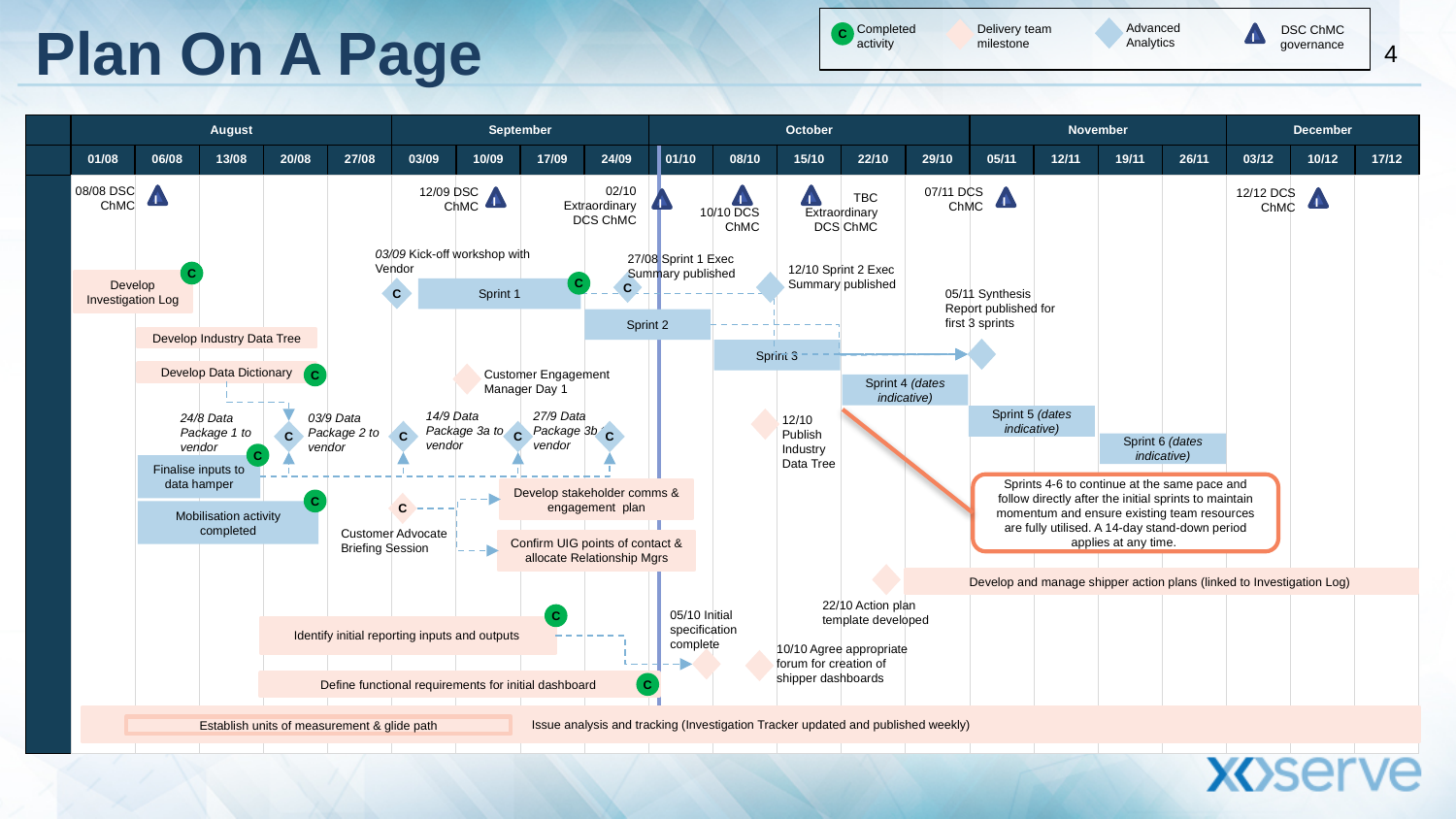

# Plan On A Page

Advanced Analytics
Completed activity

Delivery team milestone
DSC ChMC governance
C
I
|  | August |  |  |  |  | September |  |  |  | October |  |  |  |  | November |  |  |  | December |  |  |
| --- | --- | --- | --- | --- | --- | --- | --- | --- | --- | --- | --- | --- | --- | --- | --- | --- | --- | --- | --- | --- | --- |
|  | 01/08 | 06/08 | 13/08 | 20/08 | 27/08 | 03/09 | 10/09 | 17/09 | 24/09 | 01/10 | 08/10 | 15/10 | 22/10 | 29/10 | 05/11 | 12/11 | 19/11 | 26/11 | 03/12 | 10/12 | 17/12 |
|  |  |  |  |  |  |  |  |  |  |  |  |  |  |  |  |  |  |  |  |  |  |
08/08 DSC ChMC
02/10 Extraordinary DCS ChMC
12/09 DSC ChMC
07/11 DCS ChMC
12/12 DCS ChMC
I
I
I
TBC Extraordinary DCS ChMC
I
I
I
I
10/10 DCS ChMC
03/09 Kick-off workshop with Vendor
27/08 Sprint 1 Exec Summary published
12/10 Sprint 2 Exec Summary published
C
Develop Investigation Log
C
C

C
Sprint 1
05/11 Synthesis Report published for first 3 sprints
Sprint 2
Develop Industry Data Tree

Sprint 3
Develop Data Dictionary

Customer Engagement Manager Day 1
C
Sprint 4 (dates indicative)
14/9 Data Package 3a to vendor
27/9 Data Package 3b to vendor
Sprint 5 (dates indicative)
24/8 Data Package 1 to vendor
03/9 Data Package 2 to vendor

12/10 Publish Industry Data Tree
C
C
C
C
Sprint 6 (dates indicative)
C
Finalise inputs to data hamper
Sprints 4-6 to continue at the same pace and follow directly after the initial sprints to maintain momentum and ensure existing team resources are fully utilised. A 14-day stand-down period applies at any time.
Develop stakeholder comms & engagement  plan
C
C
Mobilisation activity completed
Customer Advocate
Briefing Session
Confirm UIG points of contact & allocate Relationship Mgrs

Develop and manage shipper action plans (linked to Investigation Log)
22/10 Action plan template developed
C
05/10 Initial specification complete
Identify initial reporting inputs and outputs
10/10 Agree appropriate forum for creation of shipper dashboards

Define functional requirements for initial dashboard
C
Issue analysis and tracking (Investigation Tracker updated and published weekly)
Establish units of measurement & glide path